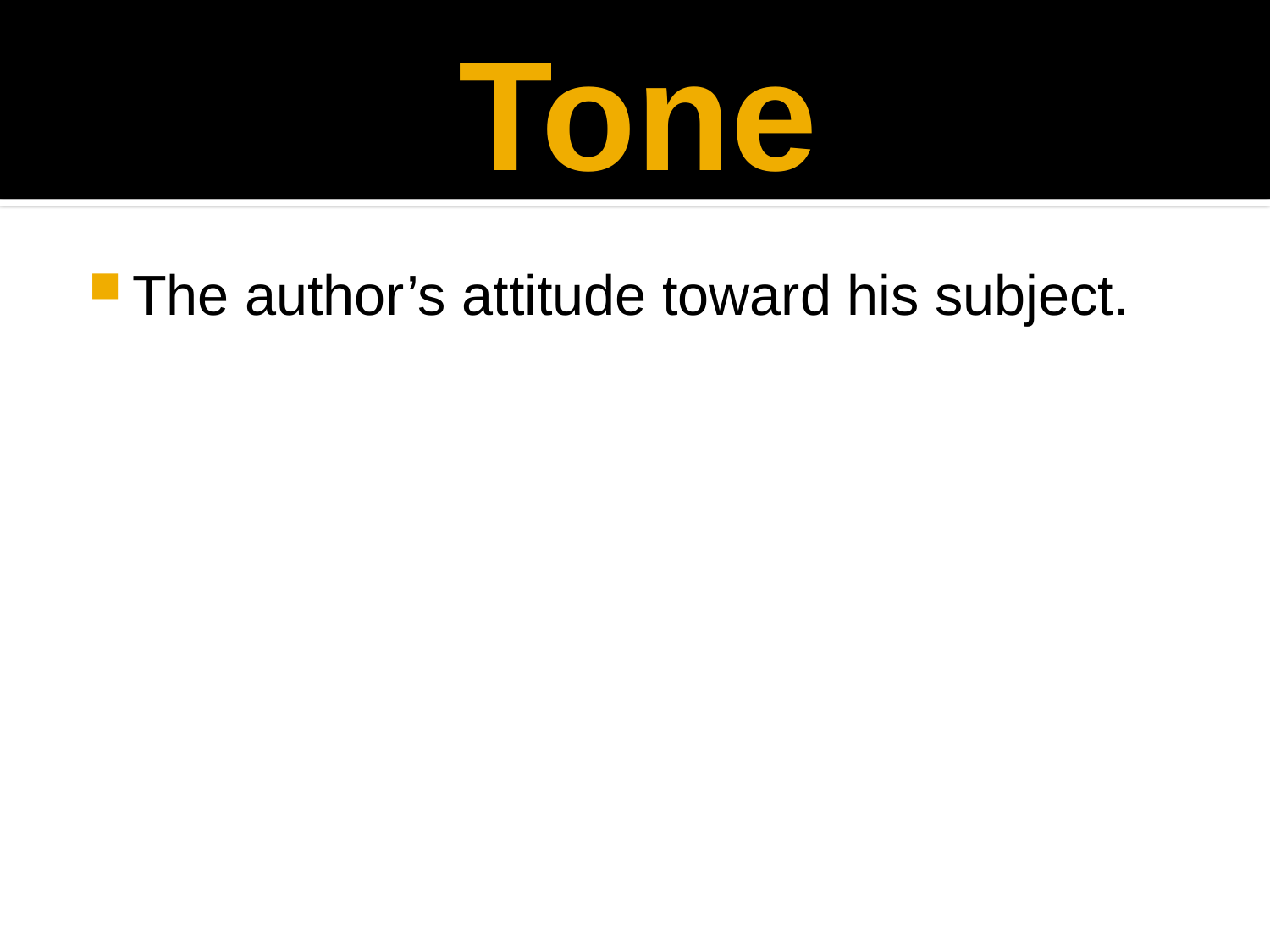

# Tone
The author’s attitude toward his subject.